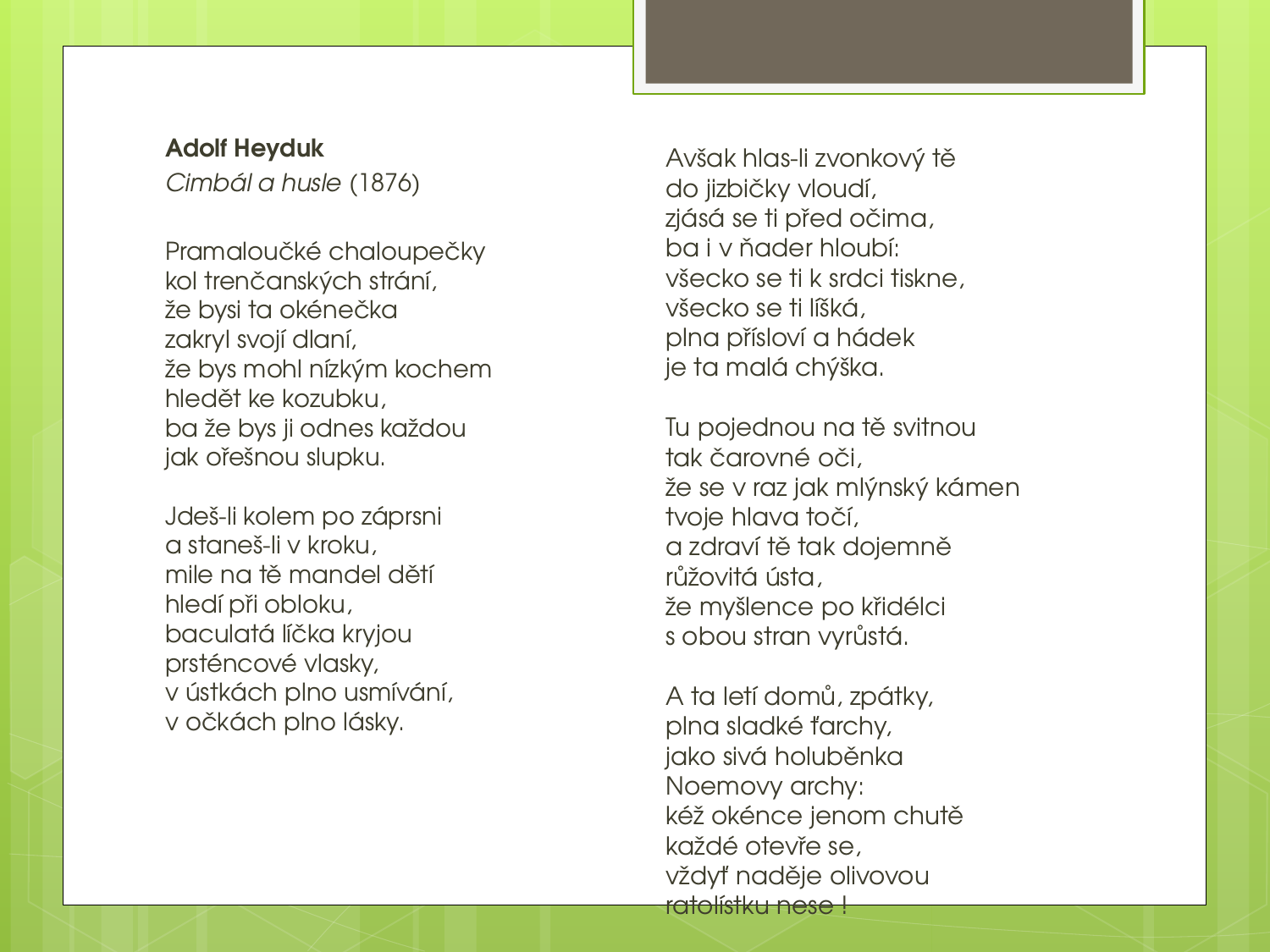

Adolf Heyduk
Cimbál a husle (1876)

Pramaloučké chaloupečky
kol trenčanských strání,
že bysi ta okénečka
zakryl svojí dlaní,
že bys mohl nízkým kochem
hledět ke kozubku,
ba že bys ji odnes každou
jak ořešnou slupku.
Jdeš-li kolem po záprsni
a staneš-li v kroku,
mile na tě mandel dětí
hledí při obloku,
baculatá líčka kryjou
prsténcové vlasky,
v ústkách plno usmívání,
v očkách plno lásky.
Avšak hlas-li zvonkový tě
do jizbičky vloudí,
zjásá se ti před očima,
ba i v ňader hloubí:
všecko se ti k srdci tiskne,
všecko se ti líšká,
plna přísloví a hádek
je ta malá chýška.
Tu pojednou na tě svitnou
tak čarovné oči,
že se v raz jak mlýnský kámen
tvoje hlava točí,
a zdraví tě tak dojemně
růžovitá ústa,
že myšlence po křidélci
s obou stran vyrůstá.
A ta letí domů, zpátky,
plna sladké ťarchy,
jako sivá holuběnka
Noemovy archy:
kéž okénce jenom chutě
každé otevře se,
vždyť naděje olivovou
ratolístku nese !